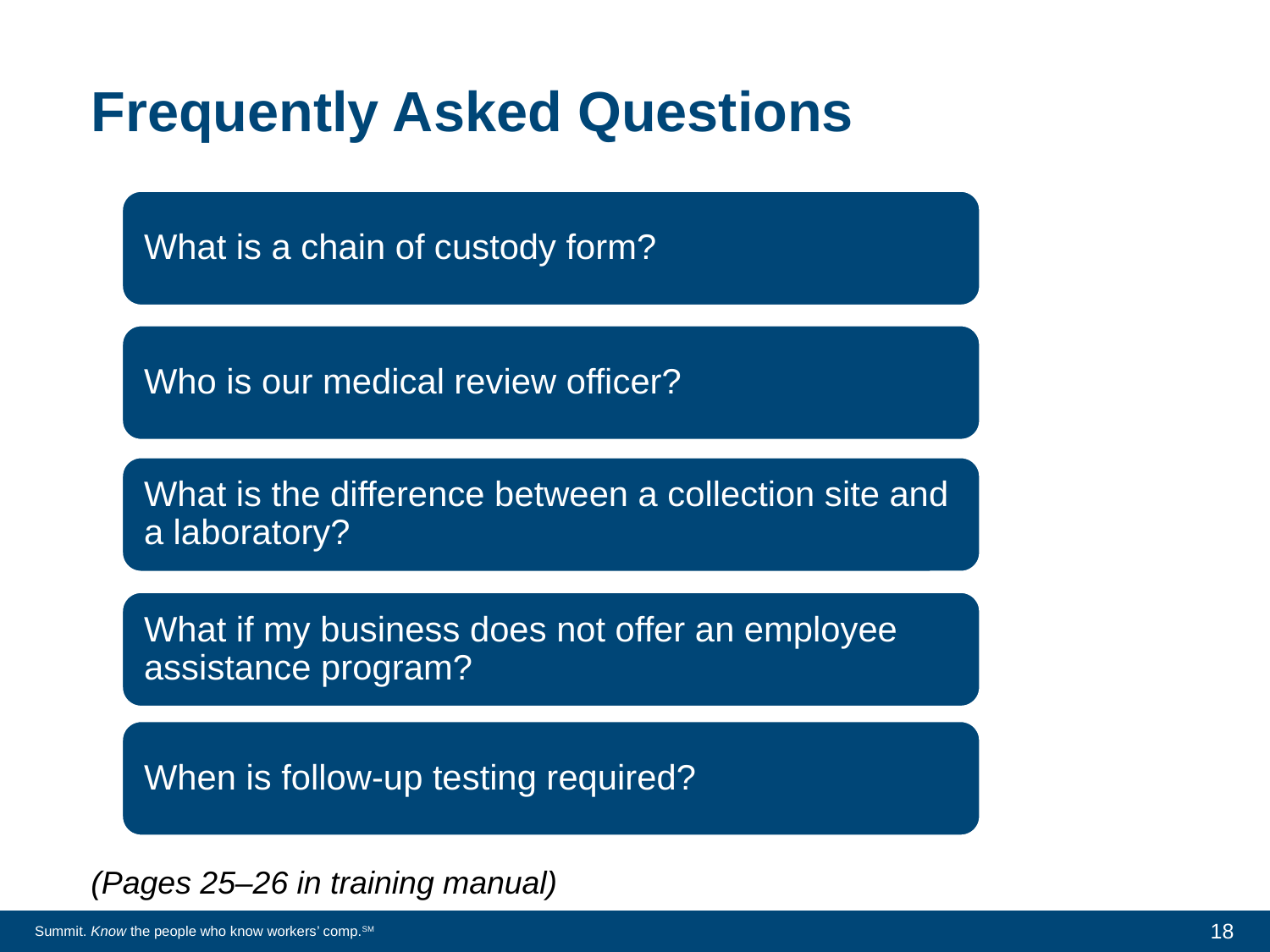

# Frequently Asked Questions
What is a chain of custody form?
Who is our medical review officer?
What is the difference between a collection site and a laboratory?
What if my business does not offer an employee assistance program?
When is follow-up testing required?
(Pages 25–26 in training manual)
18